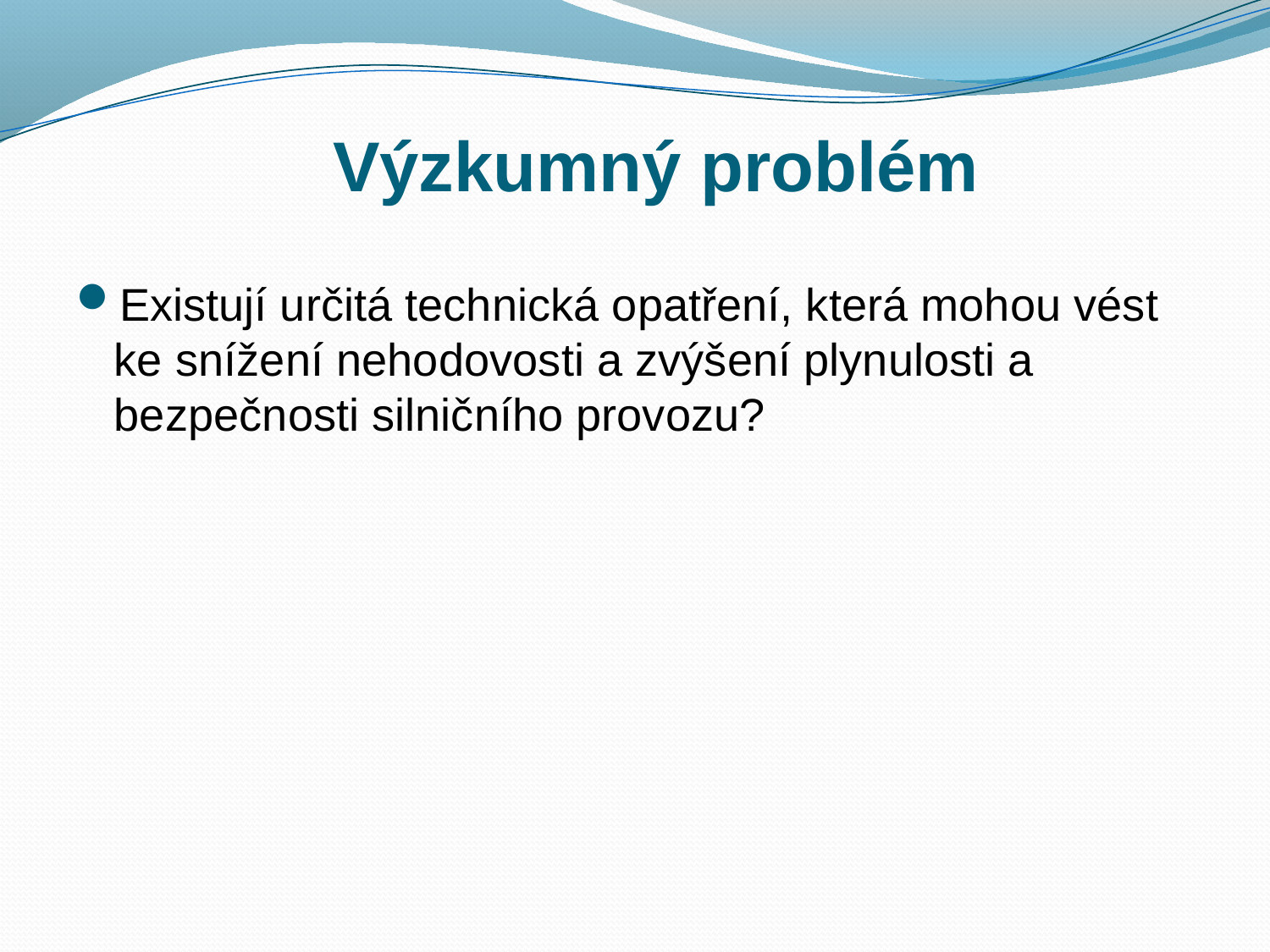

Výzkumný problém
Existují určitá technická opatření, která mohou vést ke snížení nehodovosti a zvýšení plynulosti a bezpečnosti silničního provozu?